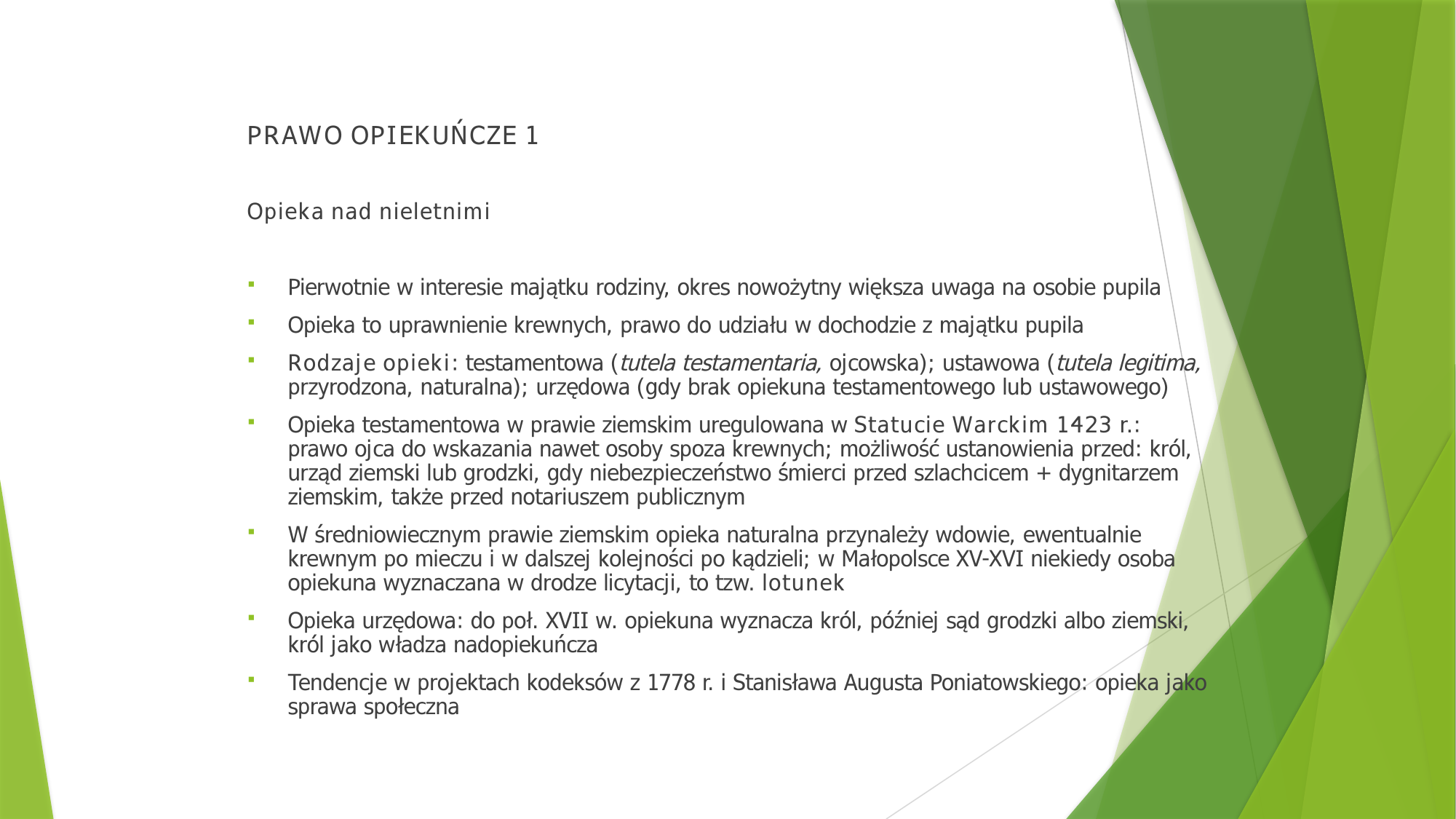

PRAWO OPIEKUŃCZE 1

Opieka nad nieletnimi

Pierwotnie w interesie majątku rodziny, okres nowożytny większa uwaga na osobie pupila
Opieka to uprawnienie krewnych, prawo do udziału w dochodzie z majątku pupila
Rodzaje opieki: testamentowa (tutela testamentaria, ojcowska); ustawowa (tutela legitima, przyrodzona, naturalna); urzędowa (gdy brak opiekuna testamentowego lub ustawowego)
Opieka testamentowa w prawie ziemskim uregulowana w Statucie Warckim 1423 r.: prawo ojca do wskazania nawet osoby spoza krewnych; możliwość ustanowienia przed: król, urząd ziemski lub grodzki, gdy niebezpieczeństwo śmierci przed szlachcicem + dygnitarzem ziemskim, także przed notariuszem publicznym
W średniowiecznym prawie ziemskim opieka naturalna przynależy wdowie, ewentualnie krewnym po mieczu i w dalszej kolejności po kądzieli; w Małopolsce XV-XVI niekiedy osoba opiekuna wyznaczana w drodze licytacji, to tzw. lotunek
Opieka urzędowa: do poł. XVII w. opiekuna wyznacza król, później sąd grodzki albo ziemski, król jako władza nadopiekuńcza
Tendencje w projektach kodeksów z 1778 r. i Stanisława Augusta Poniatowskiego: opieka jako sprawa społeczna